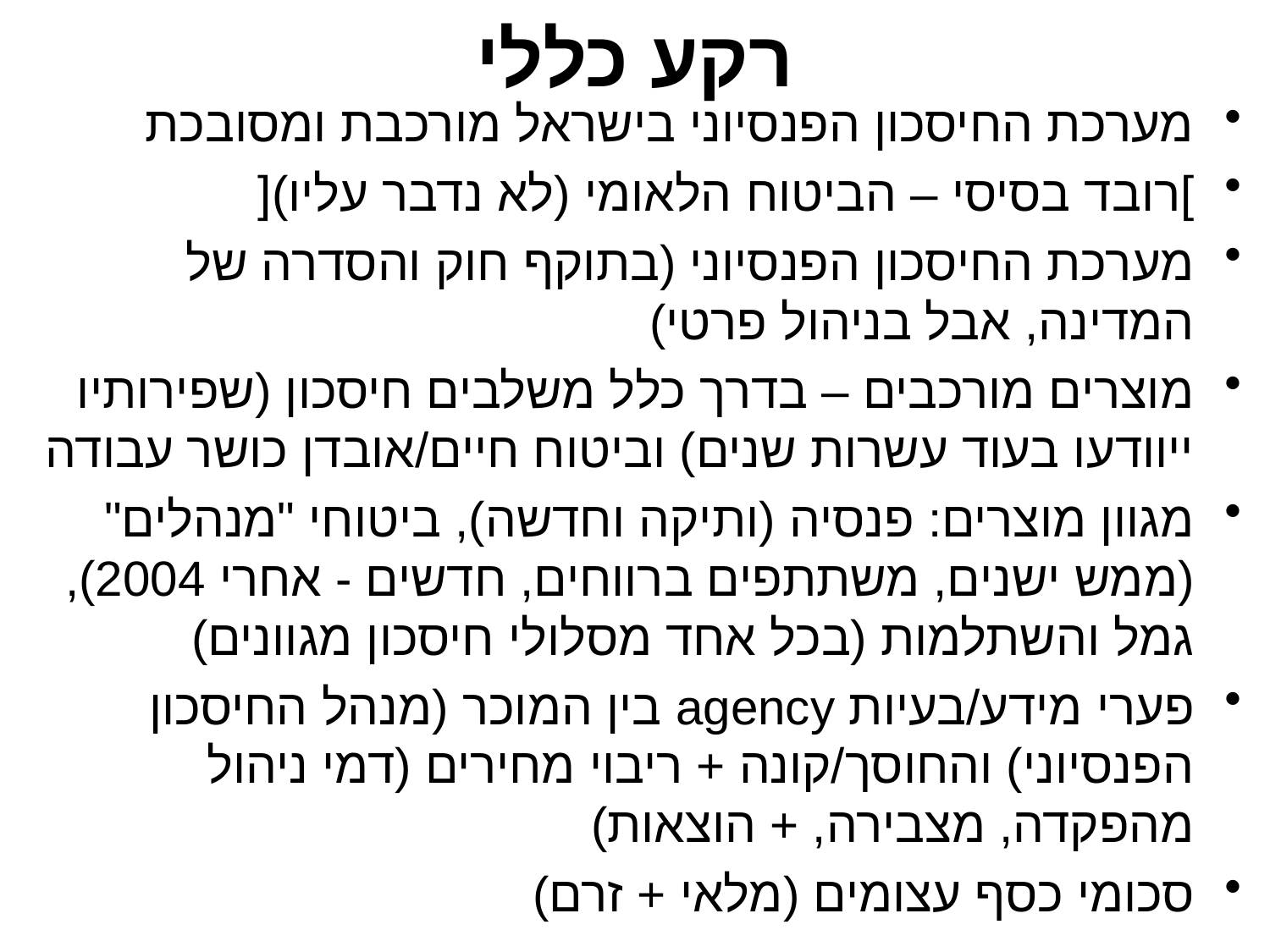

# רקע כללי
מערכת החיסכון הפנסיוני בישראל מורכבת ומסובכת
]רובד בסיסי – הביטוח הלאומי (לא נדבר עליו)[
מערכת החיסכון הפנסיוני (בתוקף חוק והסדרה של המדינה, אבל בניהול פרטי)
מוצרים מורכבים – בדרך כלל משלבים חיסכון (שפירותיו ייוודעו בעוד עשרות שנים) וביטוח חיים/אובדן כושר עבודה
מגוון מוצרים: פנסיה (ותיקה וחדשה), ביטוחי "מנהלים" (ממש ישנים, משתתפים ברווחים, חדשים - אחרי 2004), גמל והשתלמות (בכל אחד מסלולי חיסכון מגוונים)
פערי מידע/בעיות agency בין המוכר (מנהל החיסכון הפנסיוני) והחוסך/קונה + ריבוי מחירים (דמי ניהול מהפקדה, מצבירה, + הוצאות)
סכומי כסף עצומים (מלאי + זרם)